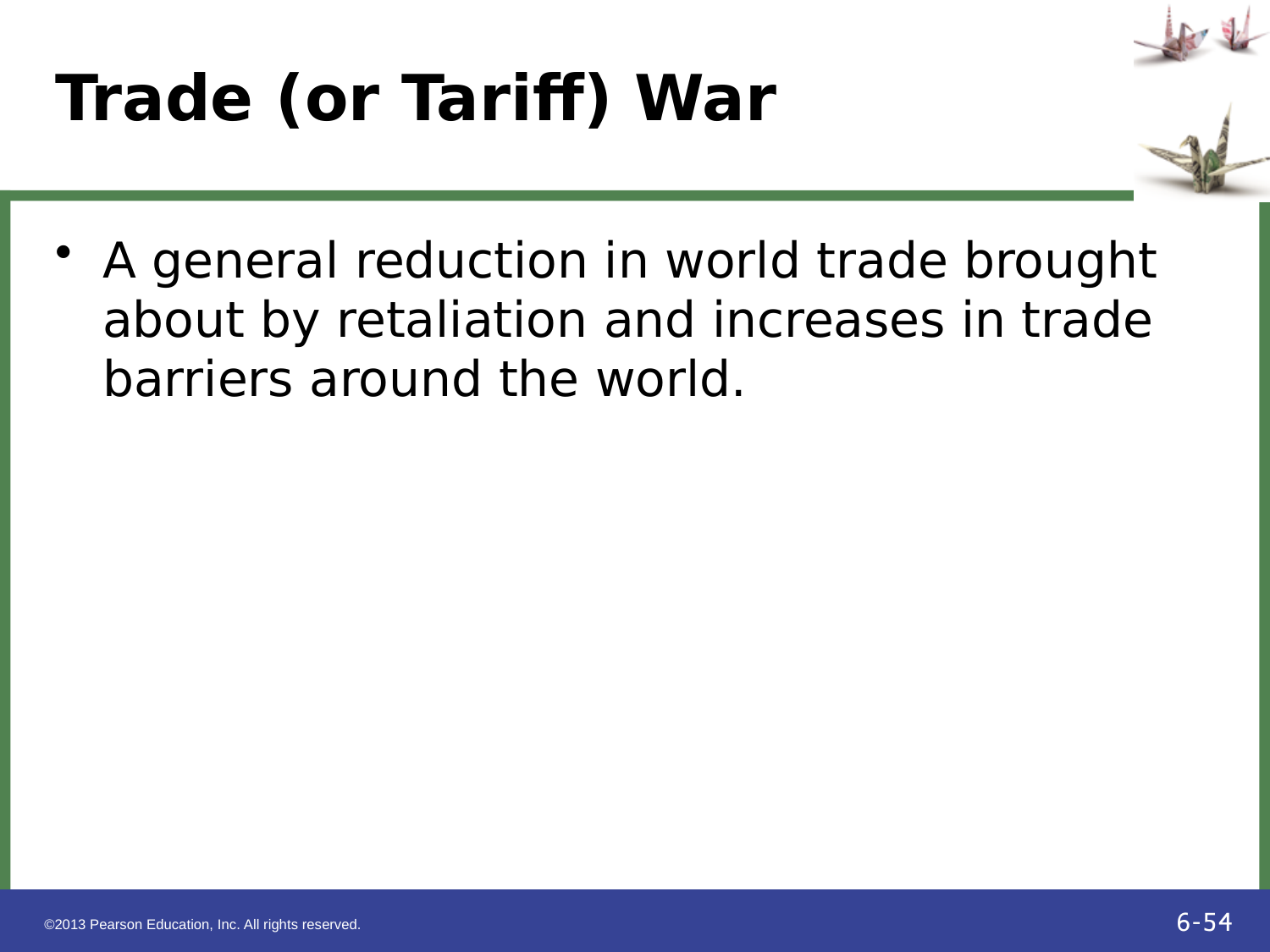

A general reduction in world trade brought about by retaliation and increases in trade barriers around the world.
Trade (or Tariff) War